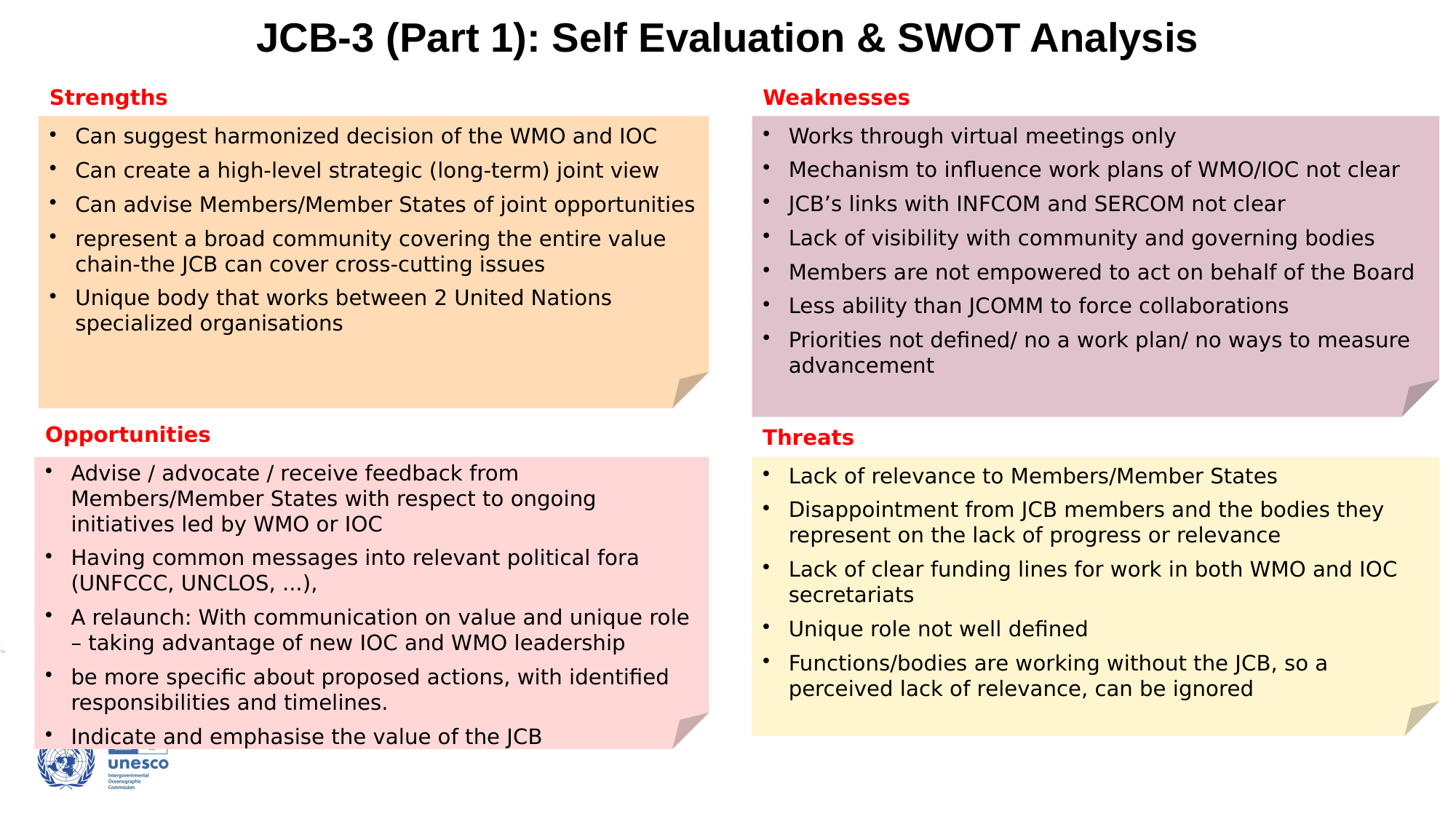

JCB-3 (Part 1): Self Evaluation & SWOT Analysis
Strengths
Can suggest harmonized decision of the WMO and IOC
Can create a high-level strategic (long-term) joint view
Can advise Members/Member States of joint opportunities
represent a broad community covering the entire value chain-the JCB can cover cross-cutting issues
Unique body that works between 2 United Nations specialized organisations

Weaknesses
Works through virtual meetings only
Mechanism to influence work plans of WMO/IOC not clear
JCB’s links with INFCOM and SERCOM not clear
Lack of visibility with community and governing bodies
Members are not empowered to act on behalf of the Board
Less ability than JCOMM to force collaborations
Priorities not defined/ no a work plan/ no ways to measure advancement

Opportunities
Advise / advocate / receive feedback from Members/Member States with respect to ongoing initiatives led by WMO or IOC
Having common messages into relevant political fora (UNFCCC, UNCLOS, ...),
A relaunch: With communication on value and unique role – taking advantage of new IOC and WMO leadership
be more specific about proposed actions, with identified responsibilities and timelines.
Indicate and emphasise the value of the JCB
Threats
Lack of relevance to Members/Member States
Disappointment from JCB members and the bodies they represent on the lack of progress or relevance
Lack of clear funding lines for work in both WMO and IOC secretariats
Unique role not well defined
Functions/bodies are working without the JCB, so a perceived lack of relevance, can be ignored